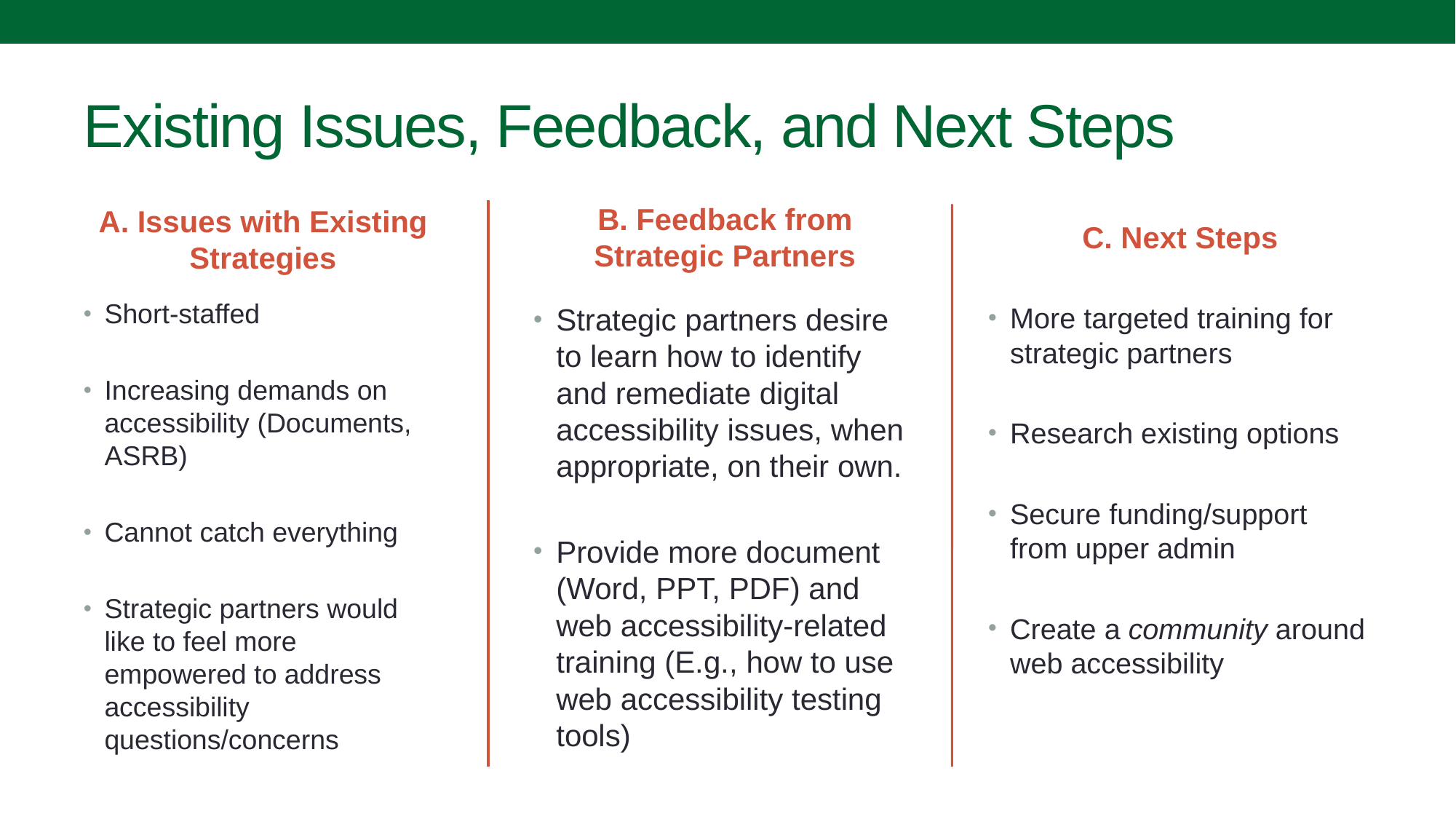

# Existing Issues, Feedback, and Next Steps
B. Feedback from Strategic Partners
C. Next Steps
A. Issues with Existing Strategies
Short-staffed

Increasing demands on accessibility (Documents, ASRB)

Cannot catch everything

Strategic partners would like to feel more empowered to address accessibility questions/concerns
Strategic partners desire to learn how to identify and remediate digital accessibility issues, when appropriate, on their own.

Provide more document (Word, PPT, PDF) and web accessibility-related training (E.g., how to use web accessibility testing tools)

More targeted training for strategic partners

Research existing options

Secure funding/support from upper admin

Create a community around web accessibility